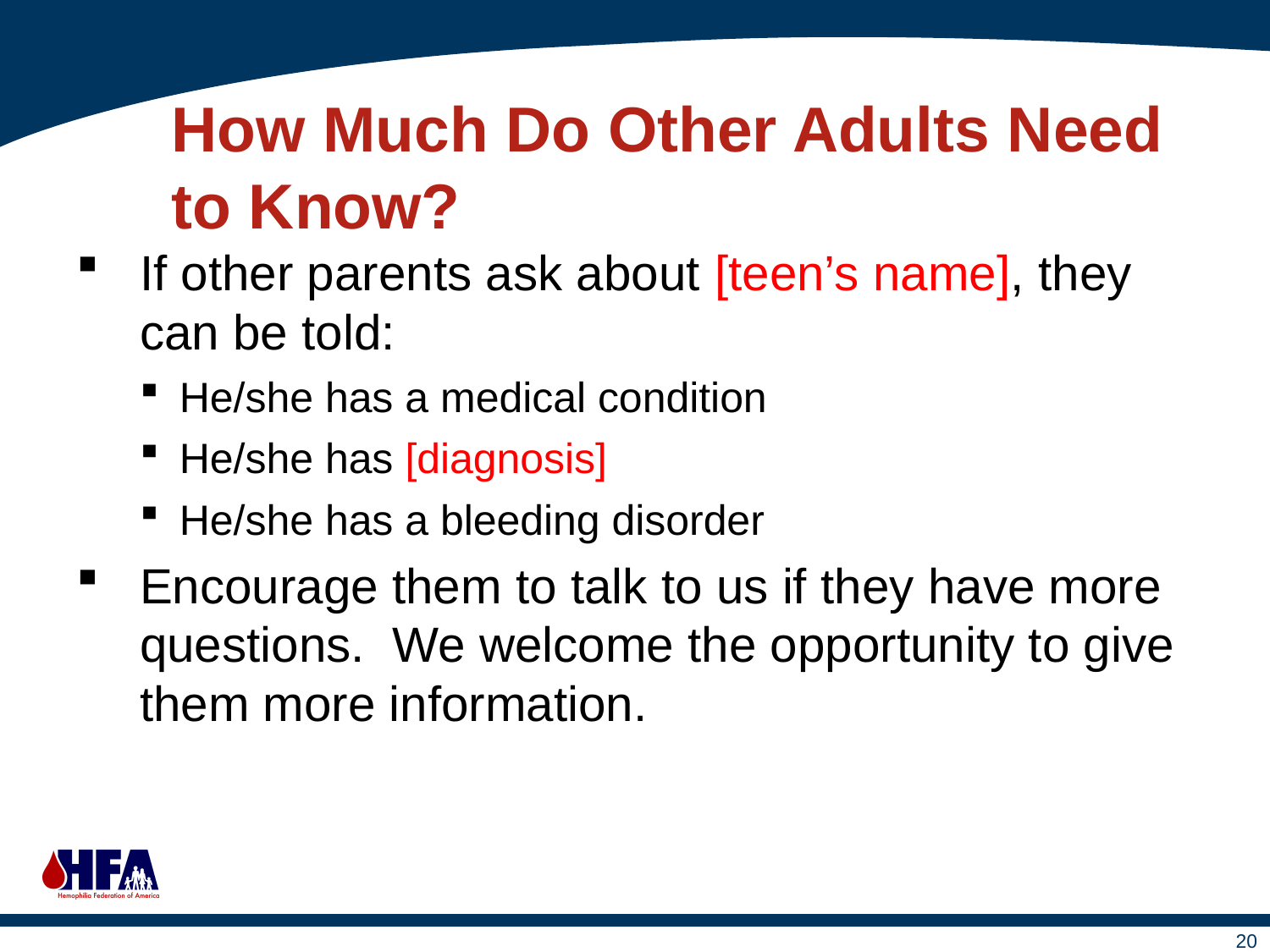

# How Much Do Other Adults Need to Know?
If other parents ask about [teen’s name], they can be told:
He/she has a medical condition
He/she has [diagnosis]
He/she has a bleeding disorder
Encourage them to talk to us if they have more questions.  We welcome the opportunity to give them more information.

20